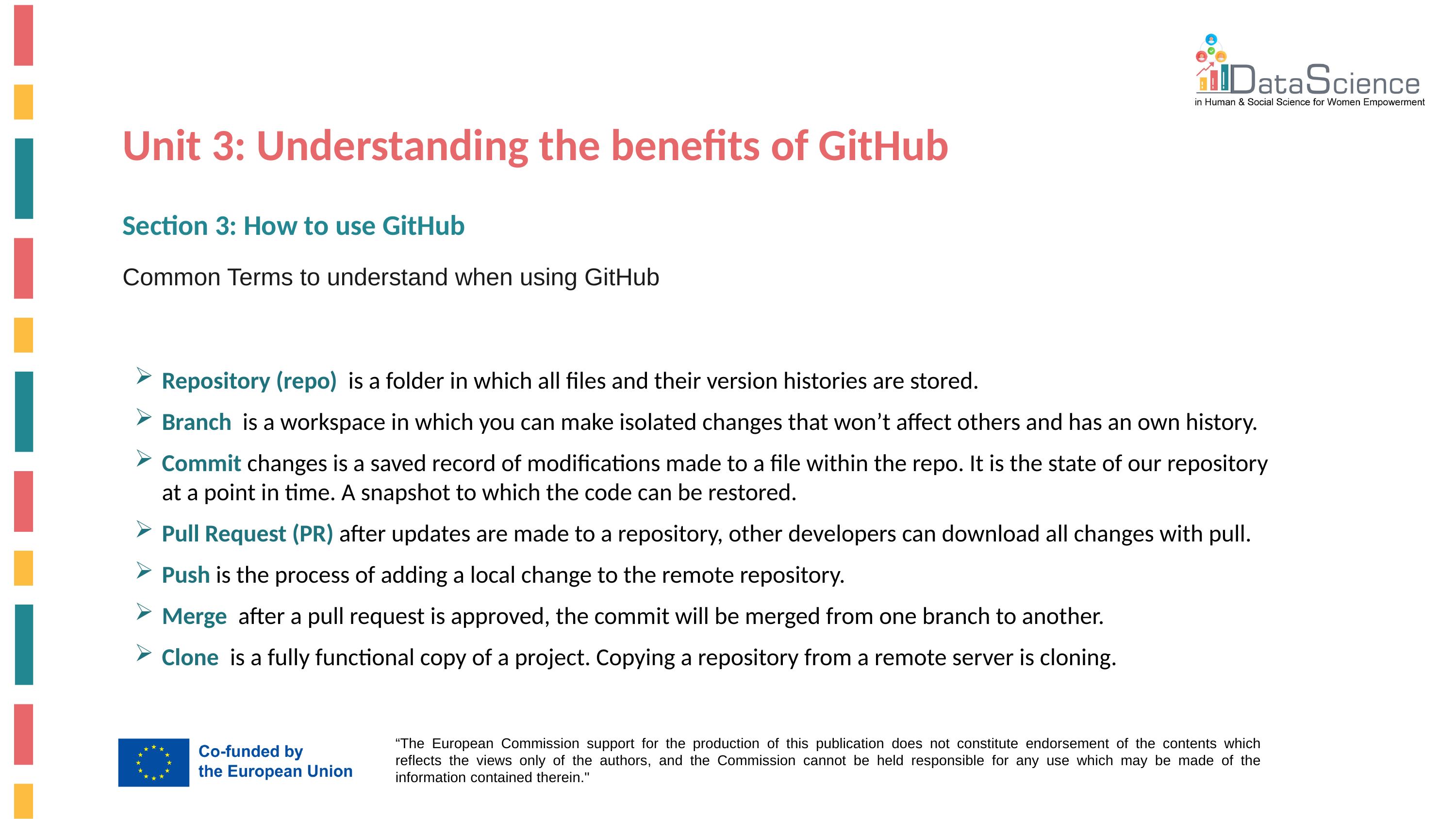

Unit 3: Understanding the benefits of GitHub
Section 3: How to use GitHub
Common Terms to understand when using GitHub
Repository (repo)  is a folder in which all files and their version histories are stored.
Branch  is a workspace in which you can make isolated changes that won’t affect others and has an own history.
Commit changes is a saved record of modifications made to a file within the repo. It is the state of our repository at a point in time. A snapshot to which the code can be restored.
Pull Request (PR) after updates are made to a repository, other developers can download all changes with pull.
Push is the process of adding a local change to the remote repository.
Merge  after a pull request is approved, the commit will be merged from one branch to another.
Clone  is a fully functional copy of a project. Copying a repository from a remote server is cloning.